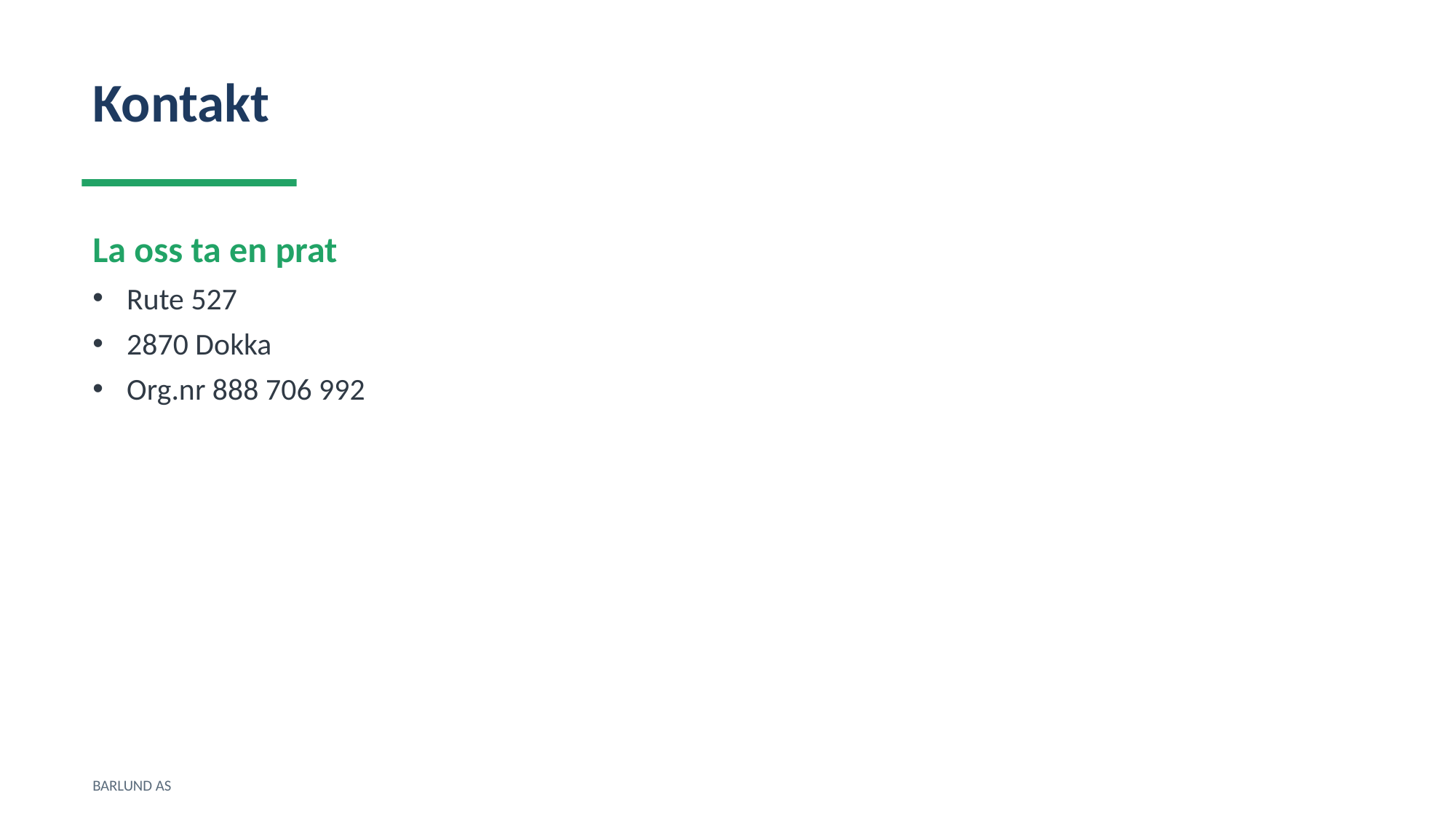

Kontakt

La oss ta en prat
Rute 527
2870 Dokka
Org.nr 888 706 992
BARLUND AS